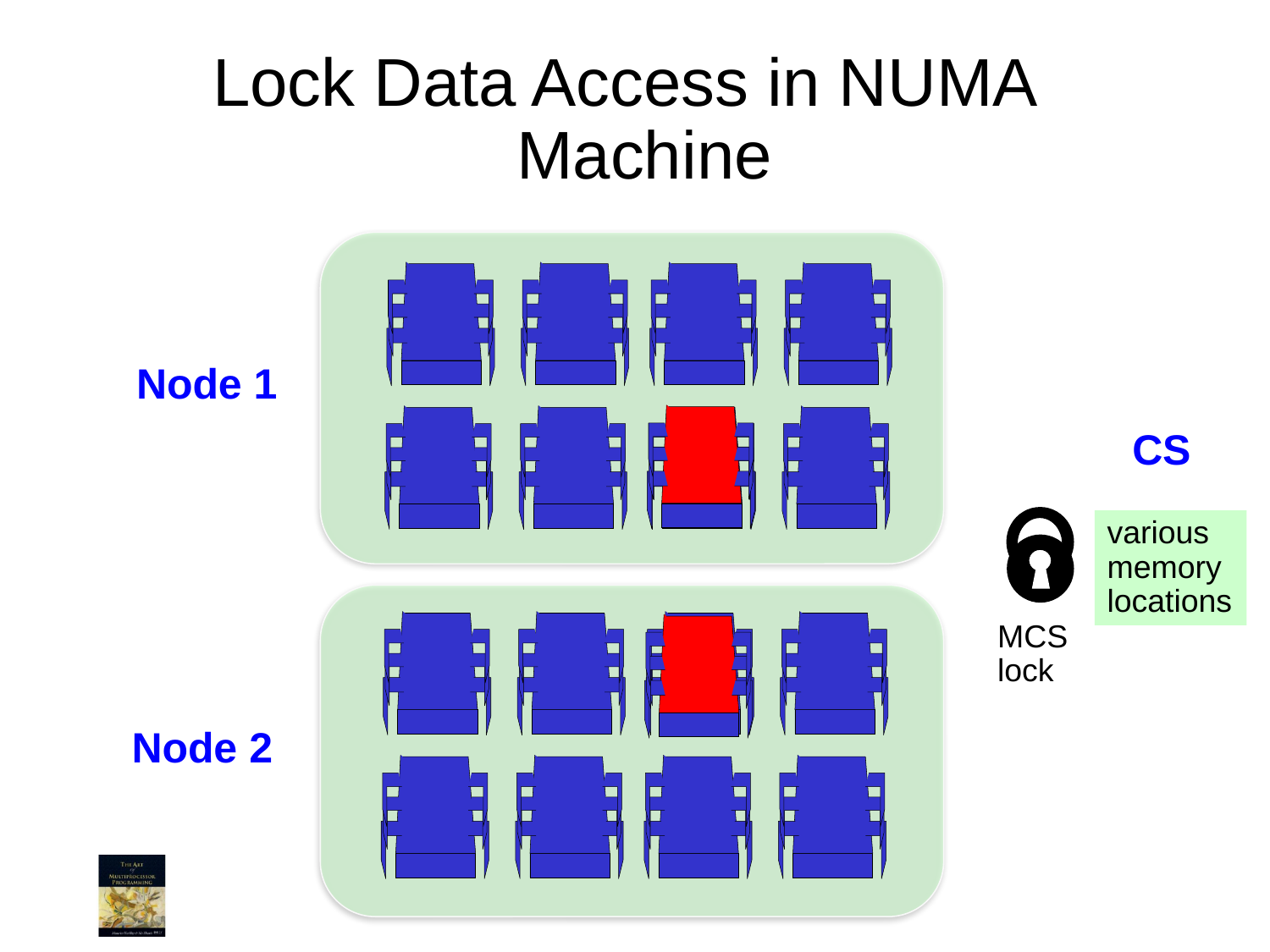

# Lock Data Access in NUMA Machine

Node 1

CS

various
memory locations

MCS
lock

Node 2